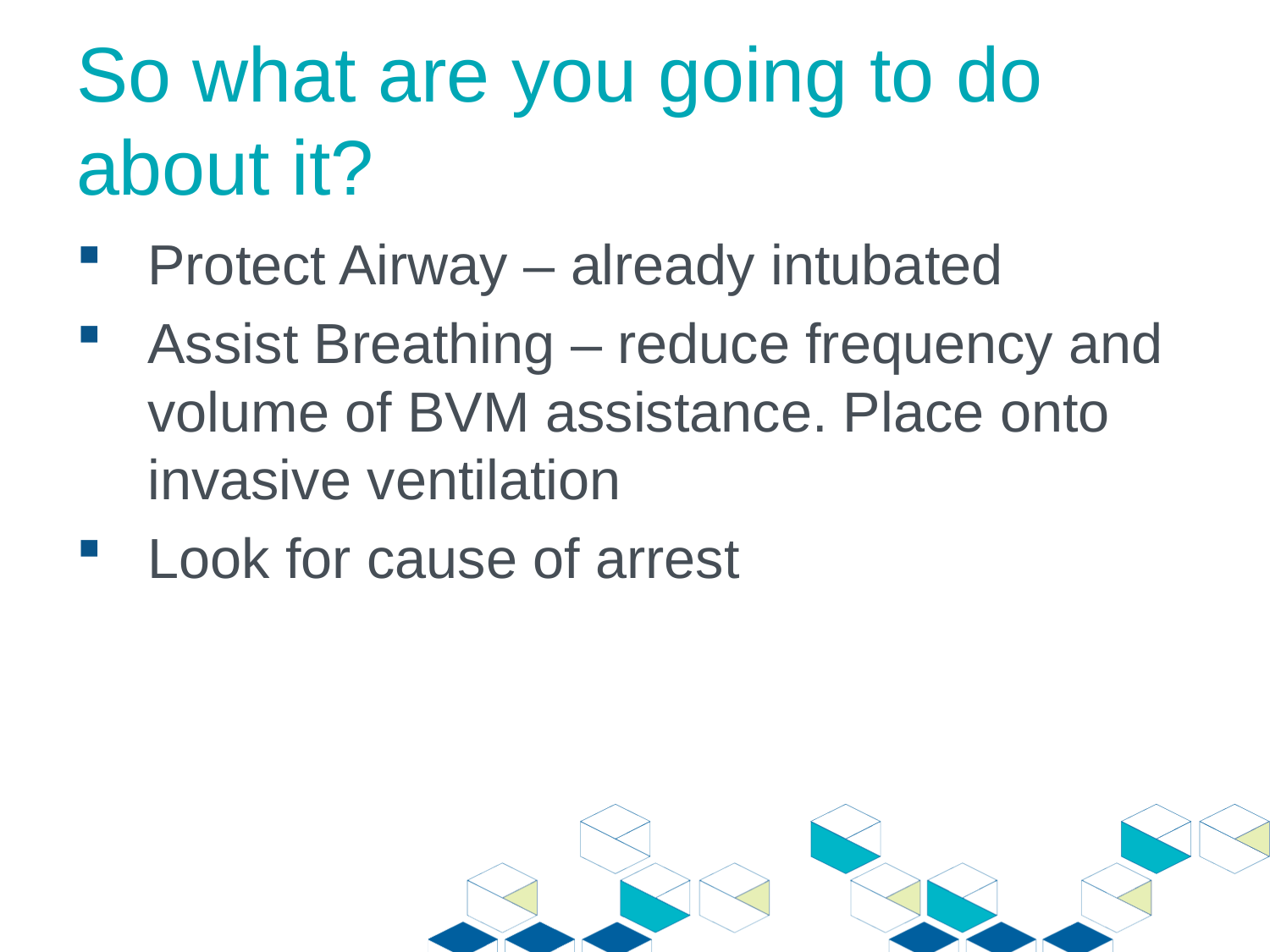

# So what are you going to do about it?
Protect Airway – already intubated
Assist Breathing – reduce frequency and volume of BVM assistance. Place onto invasive ventilation
Look for cause of arrest